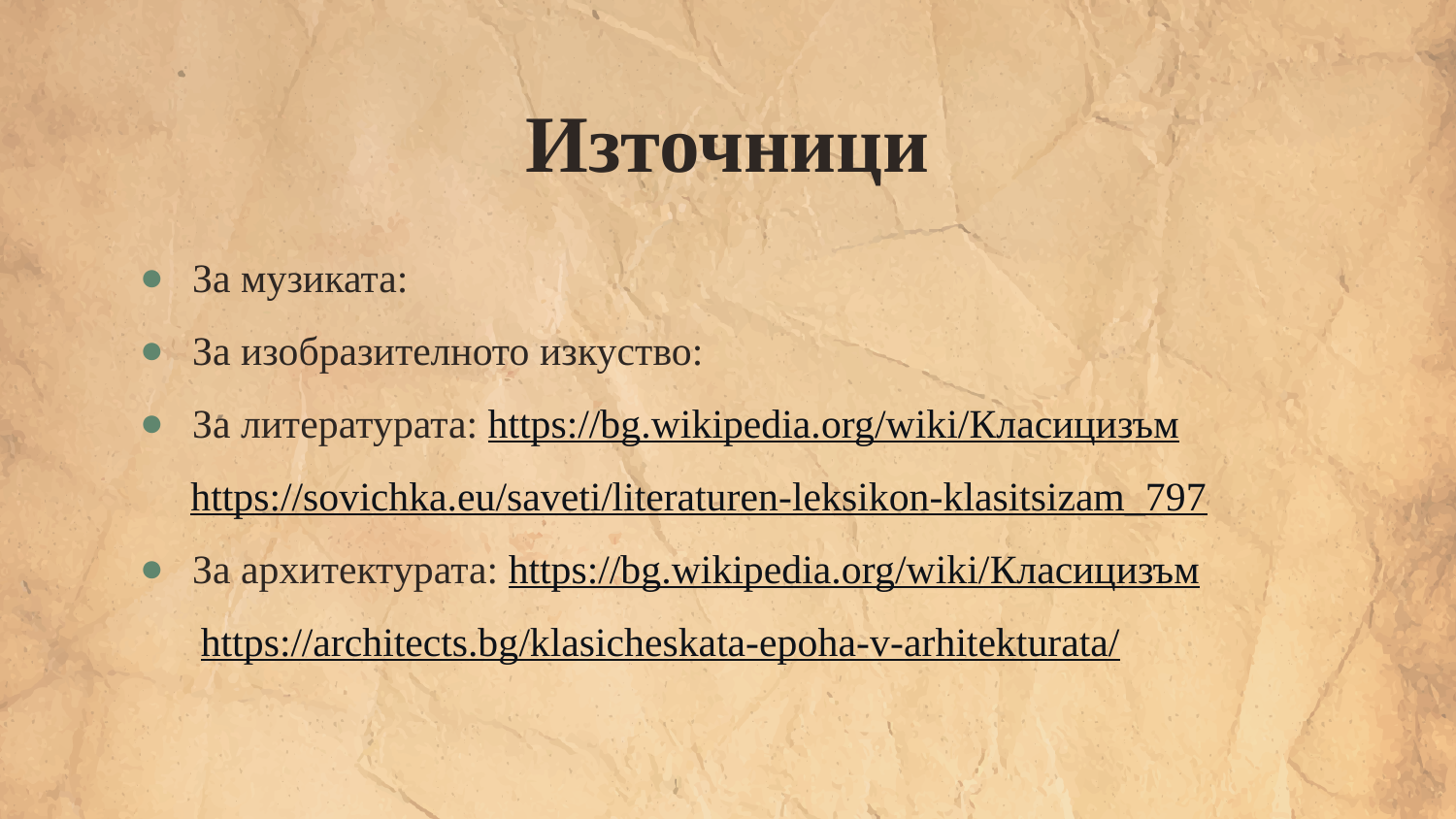

# Източници
За музиката:
За изобразителното изкуство:
За литературата: https://bg.wikipedia.org/wiki/Класицизъм
     https://sovichka.eu/saveti/literaturen-leksikon-klasitsizam_797
За архитектурата: https://bg.wikipedia.org/wiki/Класицизъм
      https://architects.bg/klasicheskata-epoha-v-arhitekturata/